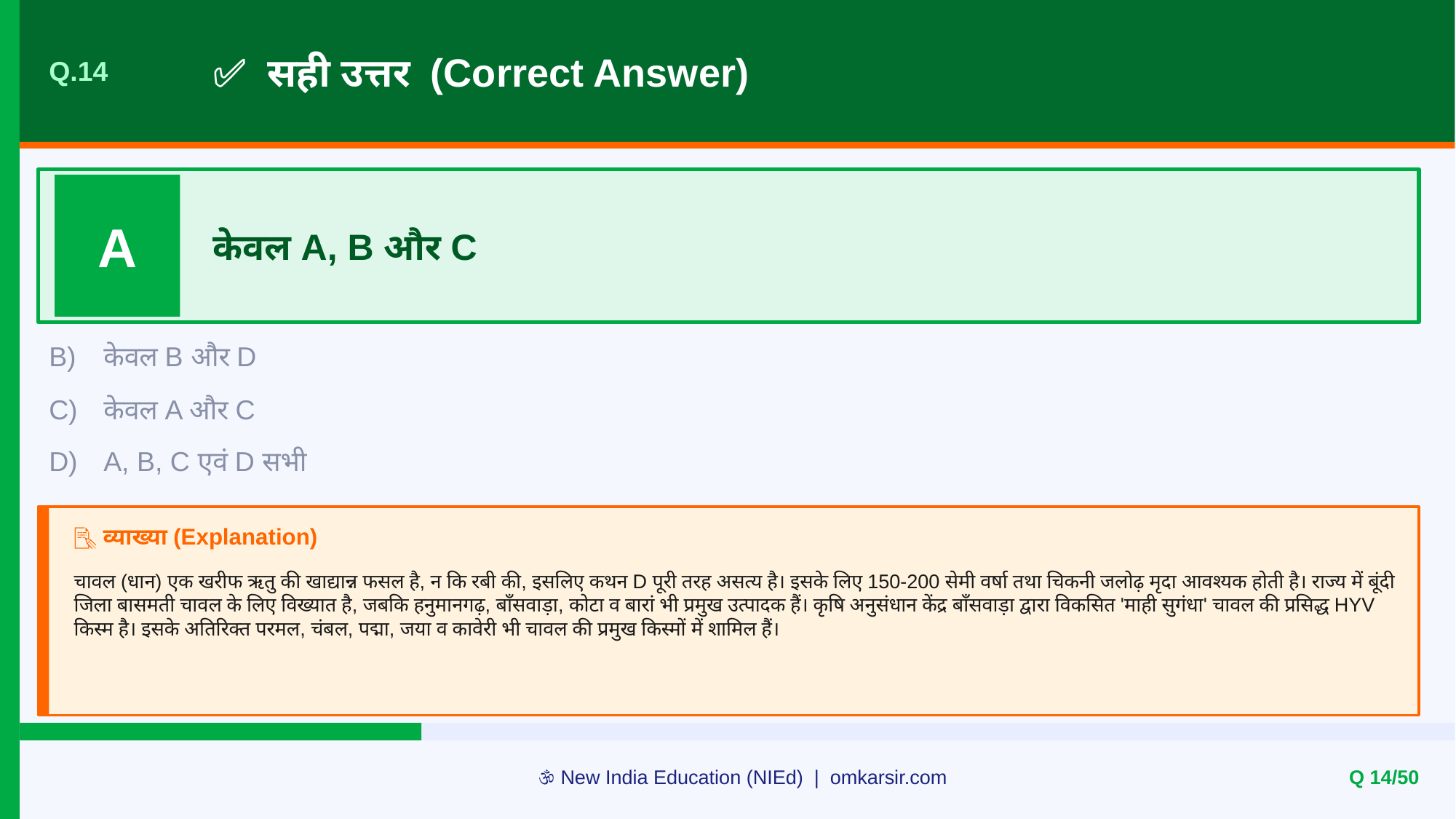

✅  सही उत्तर  (Correct Answer)
Q.14

A
केवल A, B और C
B)
केवल B और D
C)
केवल A और C
D)
A, B, C एवं D सभी

📝 व्याख्या (Explanation)
चावल (धान) एक खरीफ ऋतु की खाद्यान्न फसल है, न कि रबी की, इसलिए कथन D पूरी तरह असत्य है। इसके लिए 150-200 सेमी वर्षा तथा चिकनी जलोढ़ मृदा आवश्यक होती है। राज्य में बूंदी जिला बासमती चावल के लिए विख्यात है, जबकि हनुमानगढ़, बाँसवाड़ा, कोटा व बारां भी प्रमुख उत्पादक हैं। कृषि अनुसंधान केंद्र बाँसवाड़ा द्वारा विकसित 'माही सुगंधा' चावल की प्रसिद्ध HYV किस्म है। इसके अतिरिक्त परमल, चंबल, पद्मा, जया व कावेरी भी चावल की प्रमुख किस्मों में शामिल हैं।

🕉️ New India Education (NIEd)  |  omkarsir.com
Q 14/50